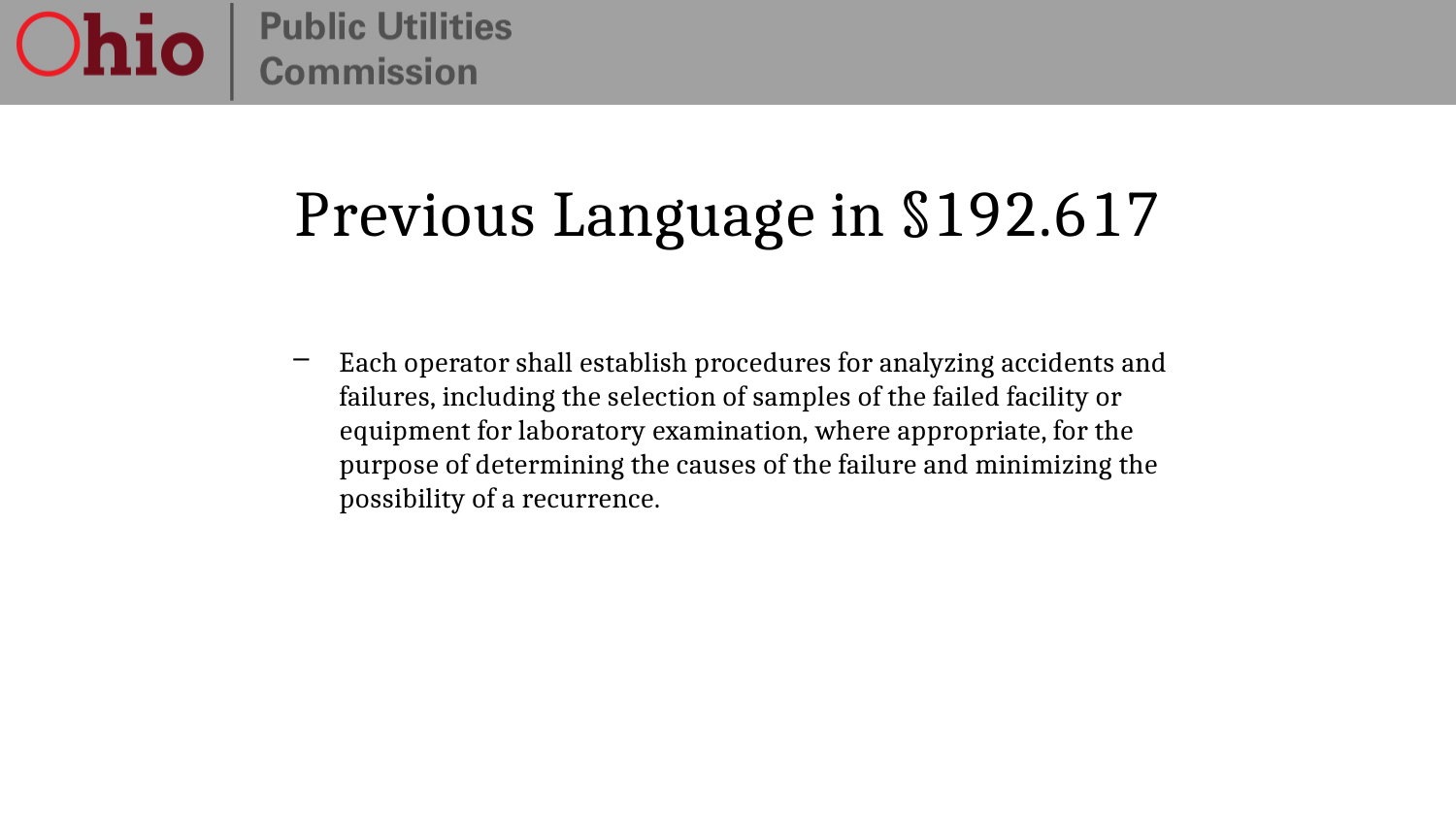

# Previous Language in §192.617
Each operator shall establish procedures for analyzing accidents and failures, including the selection of samples of the failed facility or equipment for laboratory examination, where appropriate, for the purpose of determining the causes of the failure and minimizing the possibility of a recurrence.